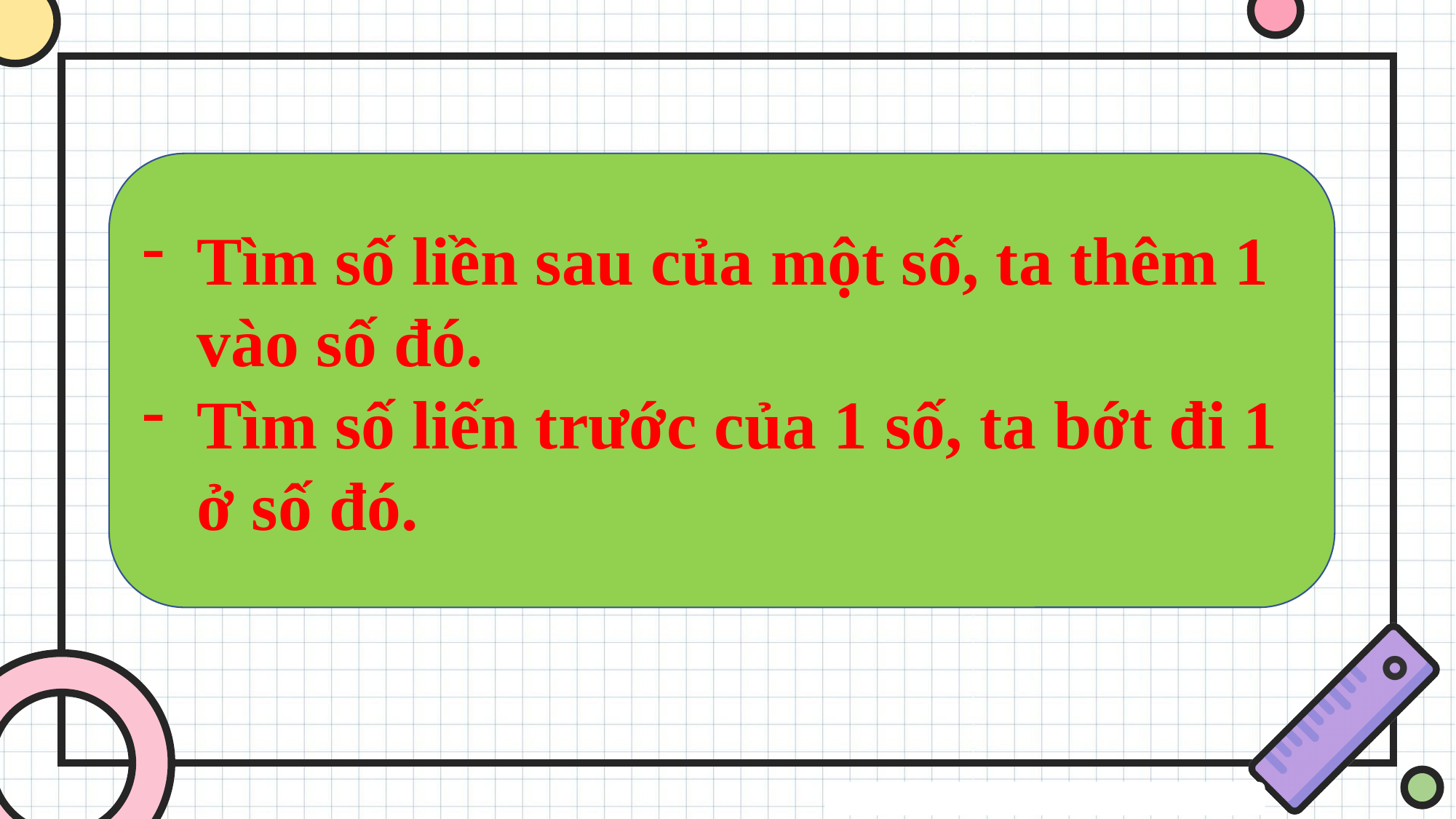

Tìm số liền sau của một số, ta thêm 1 vào số đó.
Tìm số liến trước của 1 số, ta bớt đi 1 ở số đó.